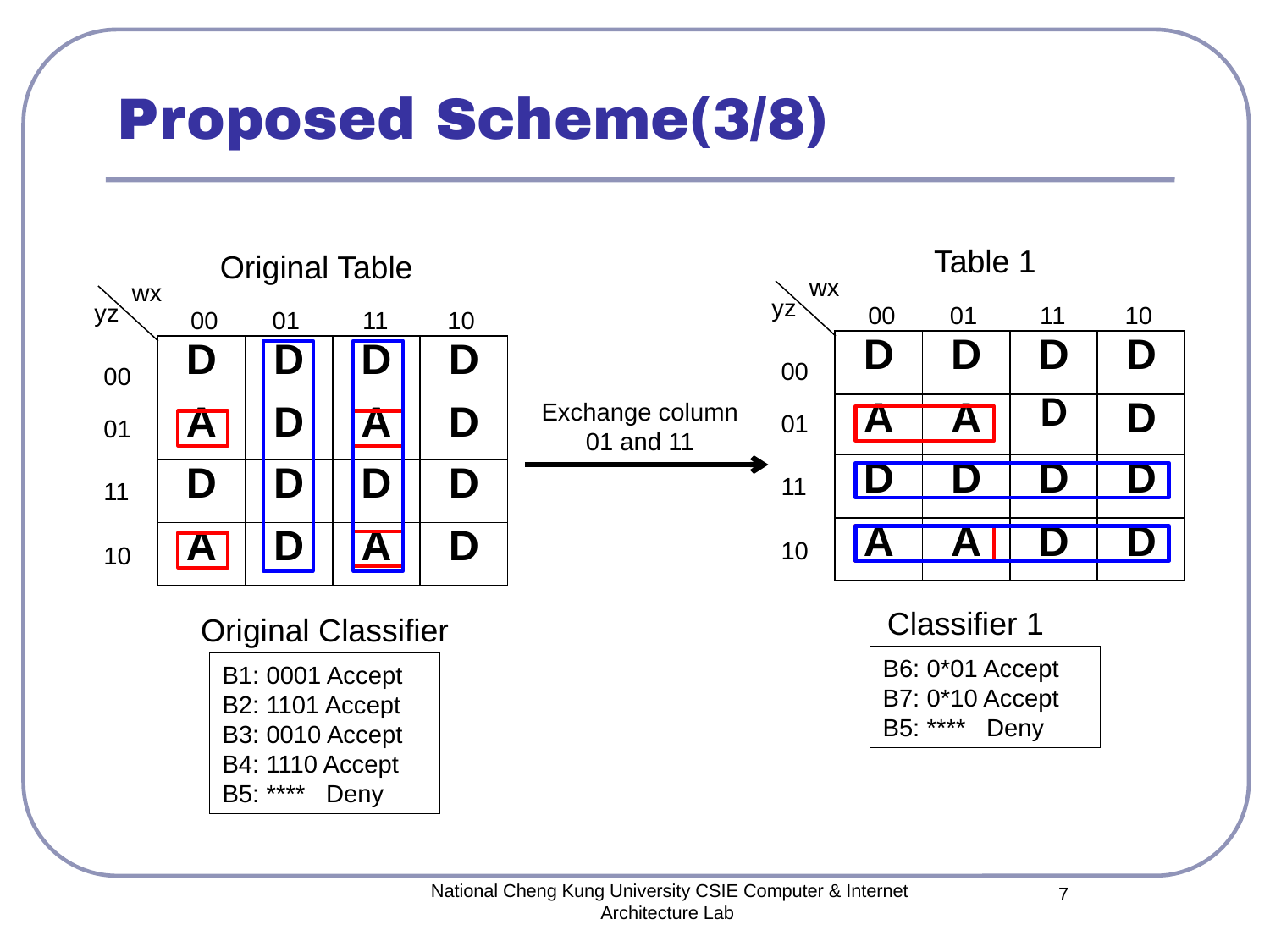

# Proposed Scheme(3/8)
Table 1
Original Table
wx
wx
yz
yz
00
01
11
10
00
01
11
10
| D | D | D | D |
| --- | --- | --- | --- |
| A | A | D | D |
| D | D | D | D |
| A | A | D | D |
| D | D | D | D |
| --- | --- | --- | --- |
| A | D | A | D |
| D | D | D | D |
| A | D | A | D |

00
00

Exchange column
01 and 11
01

01

11
11

10

10
Classifier 1
Original Classifier
B6: 0*01 Accept
B7: 0*10 Accept
B5: ****   Deny
B1: 0001 Accept
B2: 1101 Accept
B3: 0010 Accept
B4: 1110 Accept
B5: ****   Deny
National Cheng Kung University CSIE Computer & Internet Architecture Lab
7